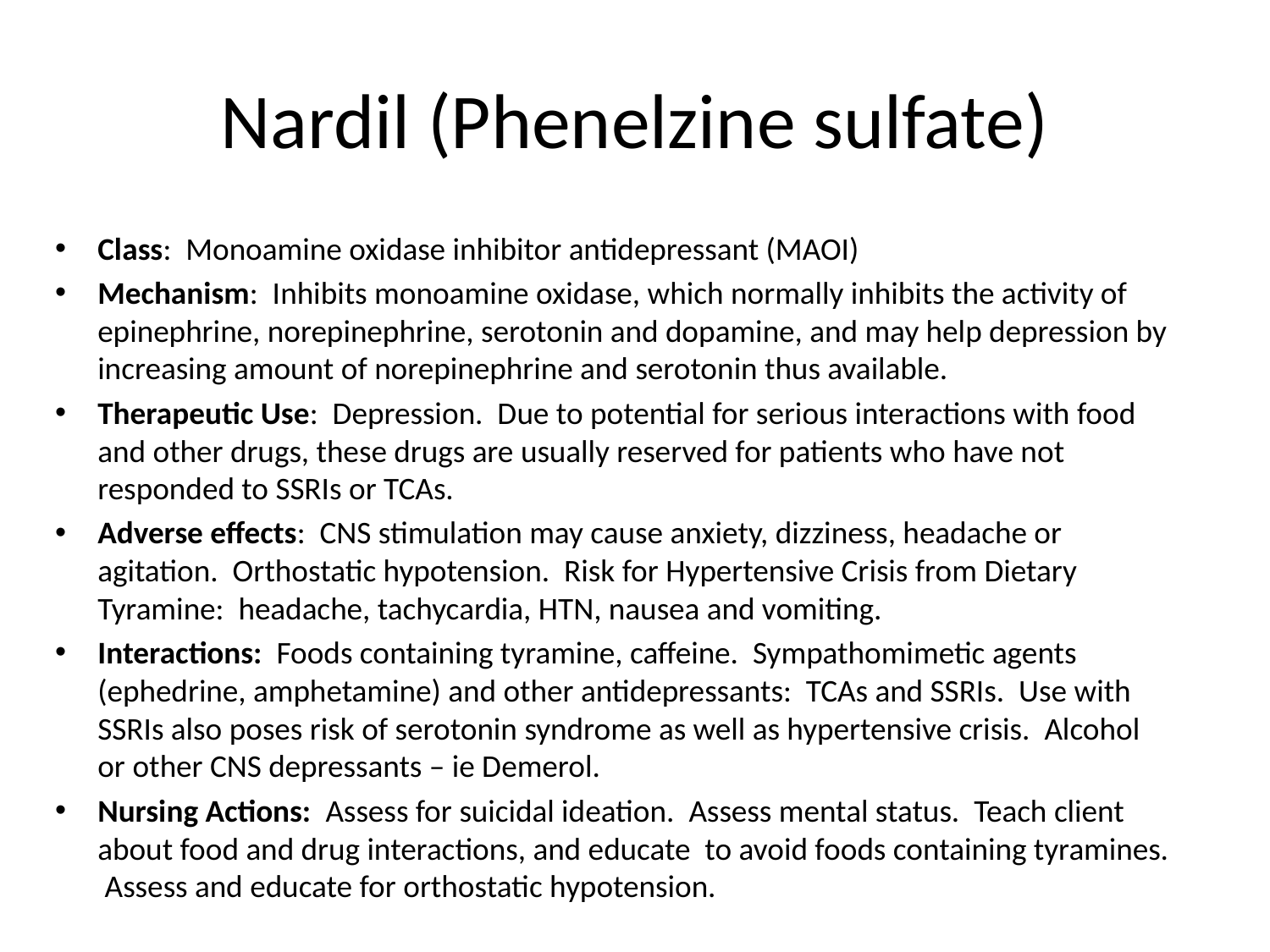

# Nardil (Phenelzine sulfate)
Class:  Monoamine oxidase inhibitor antidepressant (MAOI)
Mechanism:  Inhibits monoamine oxidase, which normally inhibits the activity of epinephrine, norepinephrine, serotonin and dopamine, and may help depression by increasing amount of norepinephrine and serotonin thus available.
Therapeutic Use:  Depression.  Due to potential for serious interactions with food and other drugs, these drugs are usually reserved for patients who have not responded to SSRIs or TCAs.
Adverse effects:  CNS stimulation may cause anxiety, dizziness, headache or agitation.  Orthostatic hypotension.  Risk for Hypertensive Crisis from Dietary Tyramine:  headache, tachycardia, HTN, nausea and vomiting.
Interactions:  Foods containing tyramine, caffeine.  Sympathomimetic agents (ephedrine, amphetamine) and other antidepressants:  TCAs and SSRIs.  Use with SSRIs also poses risk of serotonin syndrome as well as hypertensive crisis.  Alcohol or other CNS depressants – ie Demerol.
Nursing Actions:  Assess for suicidal ideation.  Assess mental status.  Teach client about food and drug interactions, and educate  to avoid foods containing tyramines.  Assess and educate for orthostatic hypotension.